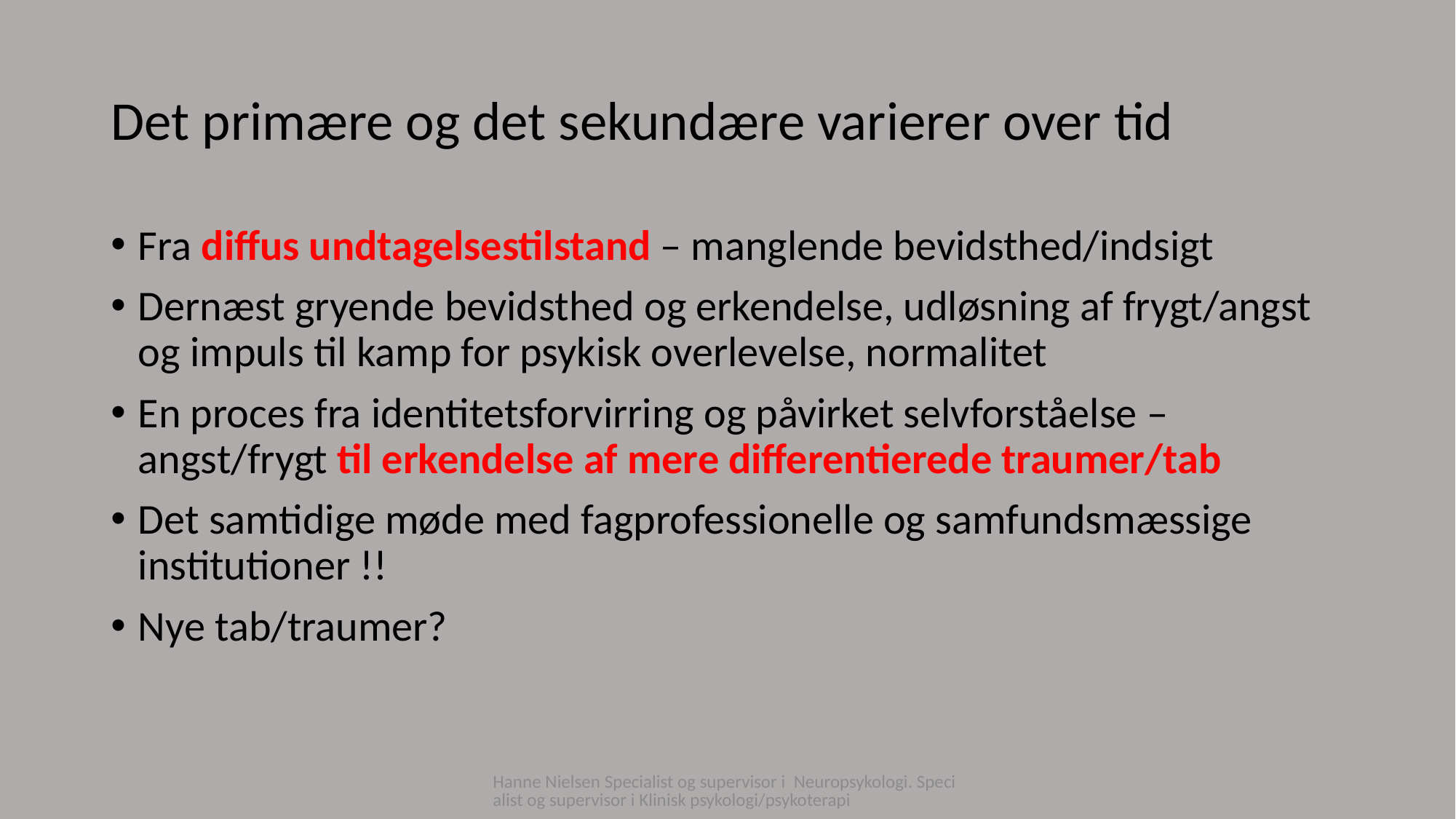

# Det primære og det sekundære varierer over tid
Fra diffus undtagelsestilstand – manglende bevidsthed/indsigt
Dernæst gryende bevidsthed og erkendelse, udløsning af frygt/angst og impuls til kamp for psykisk overlevelse, normalitet
En proces fra identitetsforvirring og påvirket selvforståelse – angst/frygt til erkendelse af mere differentierede traumer/tab
Det samtidige møde med fagprofessionelle og samfundsmæssige institutioner !!
Nye tab/traumer?

Hanne Nielsen Specialist og supervisor i  Neuropsykologi. Specialist og supervisor i Klinisk psykologi/psykoterapi